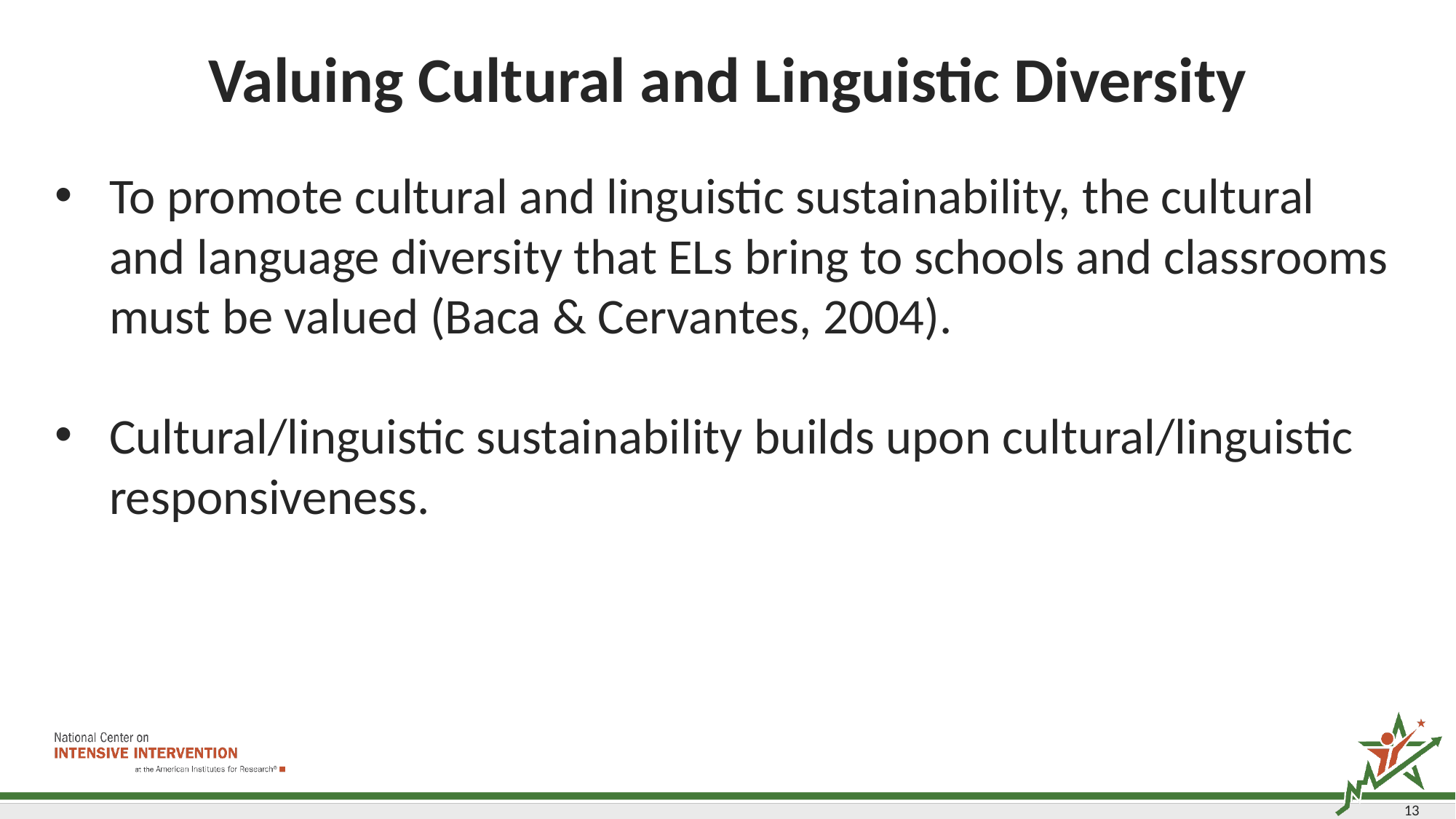

# Valuing Cultural and Linguistic Diversity
To promote cultural and linguistic sustainability, the cultural and language diversity that ELs bring to schools and classrooms must be valued (Baca & Cervantes, 2004).

Cultural/linguistic sustainability builds upon cultural/linguistic responsiveness.
13